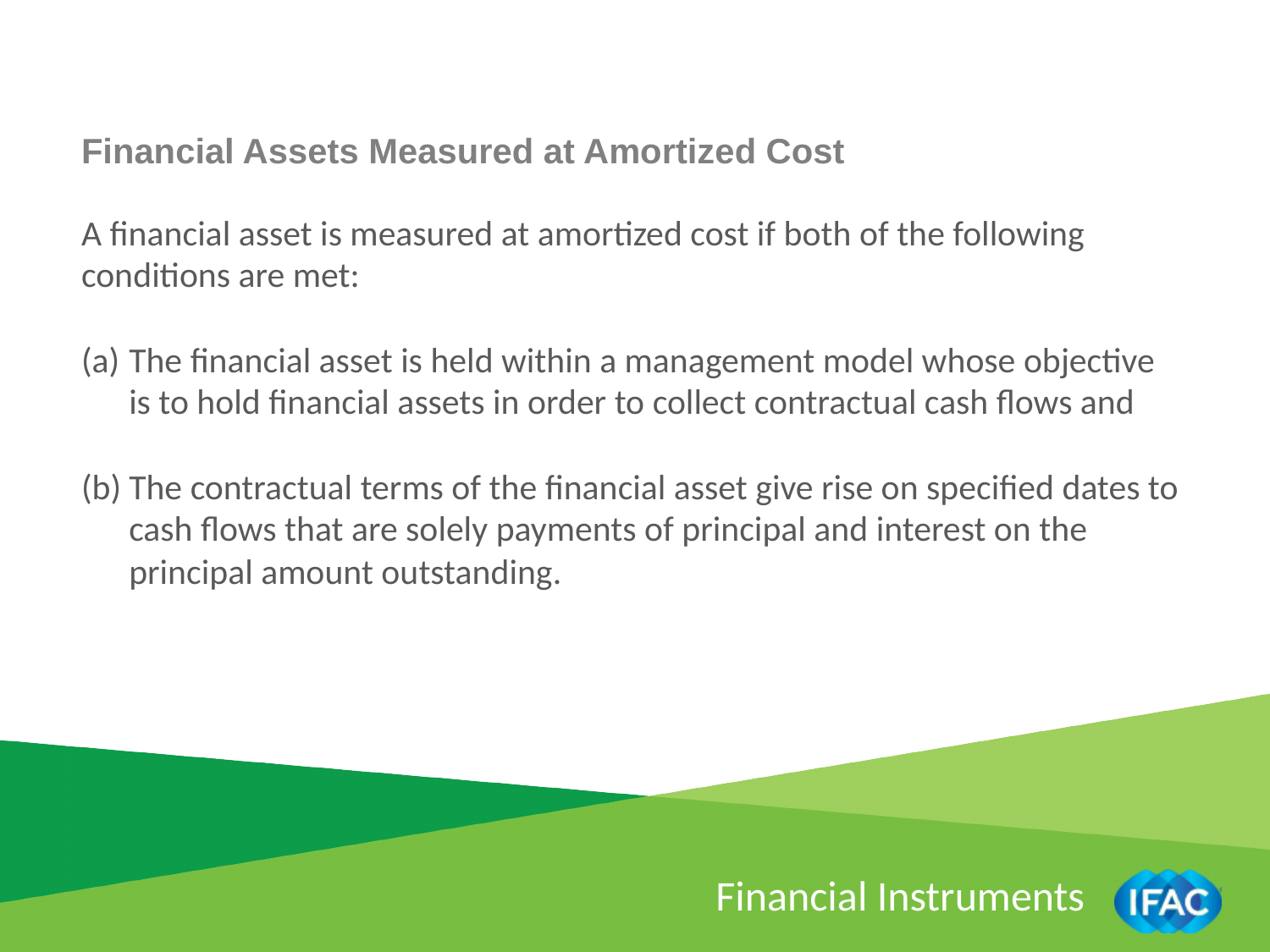

Financial Assets Measured at Amortized Cost

A financial asset is measured at amortized cost if both of the following conditions are met:

The financial asset is held within a management model whose objective is to hold financial assets in order to collect contractual cash flows and

The contractual terms of the financial asset give rise on specified dates to cash flows that are solely payments of principal and interest on the principal amount outstanding.

Financial Instruments